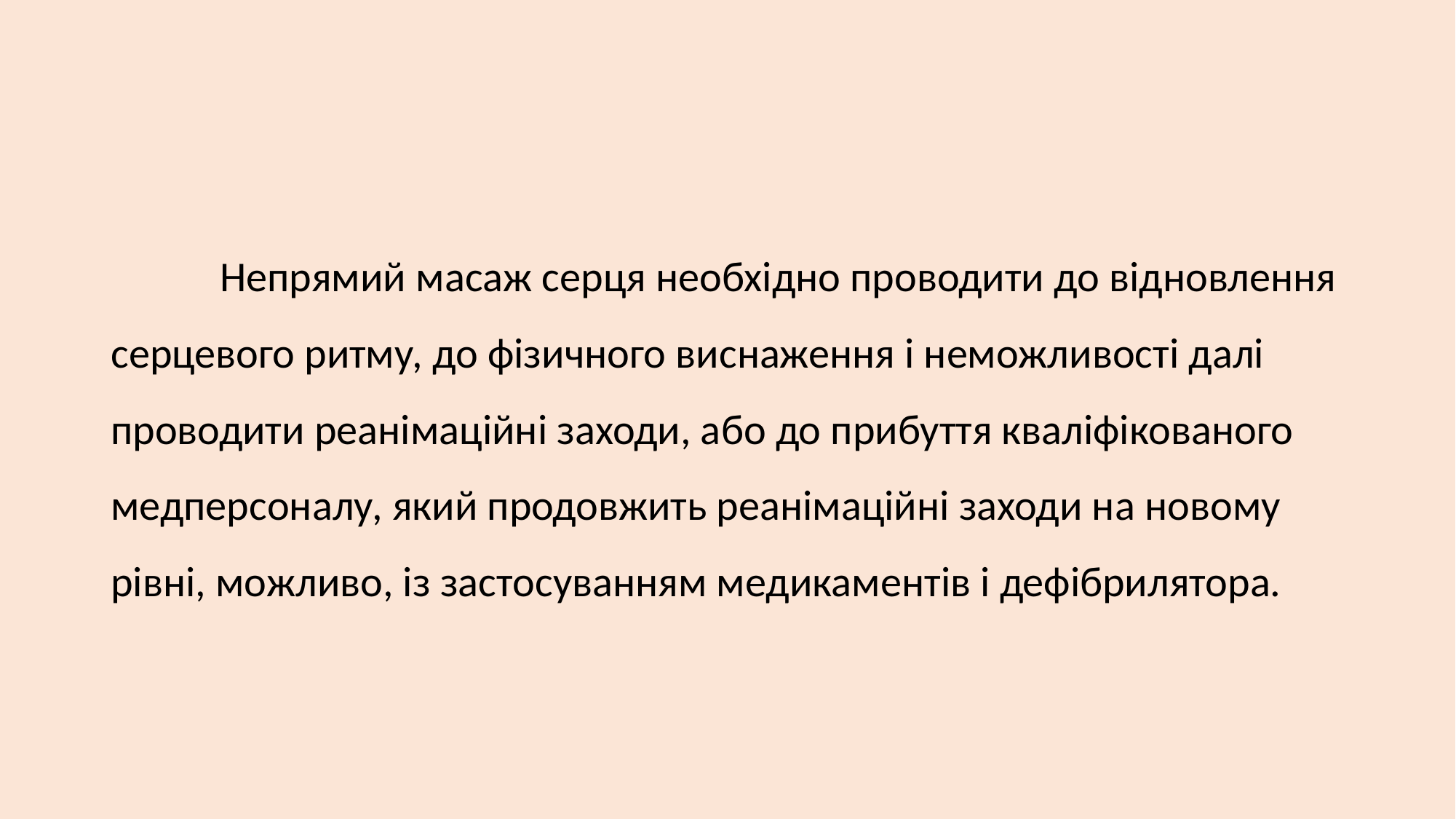

Непрямий масаж серця необхідно проводити до відновлення серцевого ритму, до фізичного виснаження і неможливості далі проводити реанімаційні заходи, або до прибуття кваліфікованого медперсоналу, який продовжить реанімаційні заходи на новому рівні, можливо, із застосуванням медикаментів і дефібрилятора.